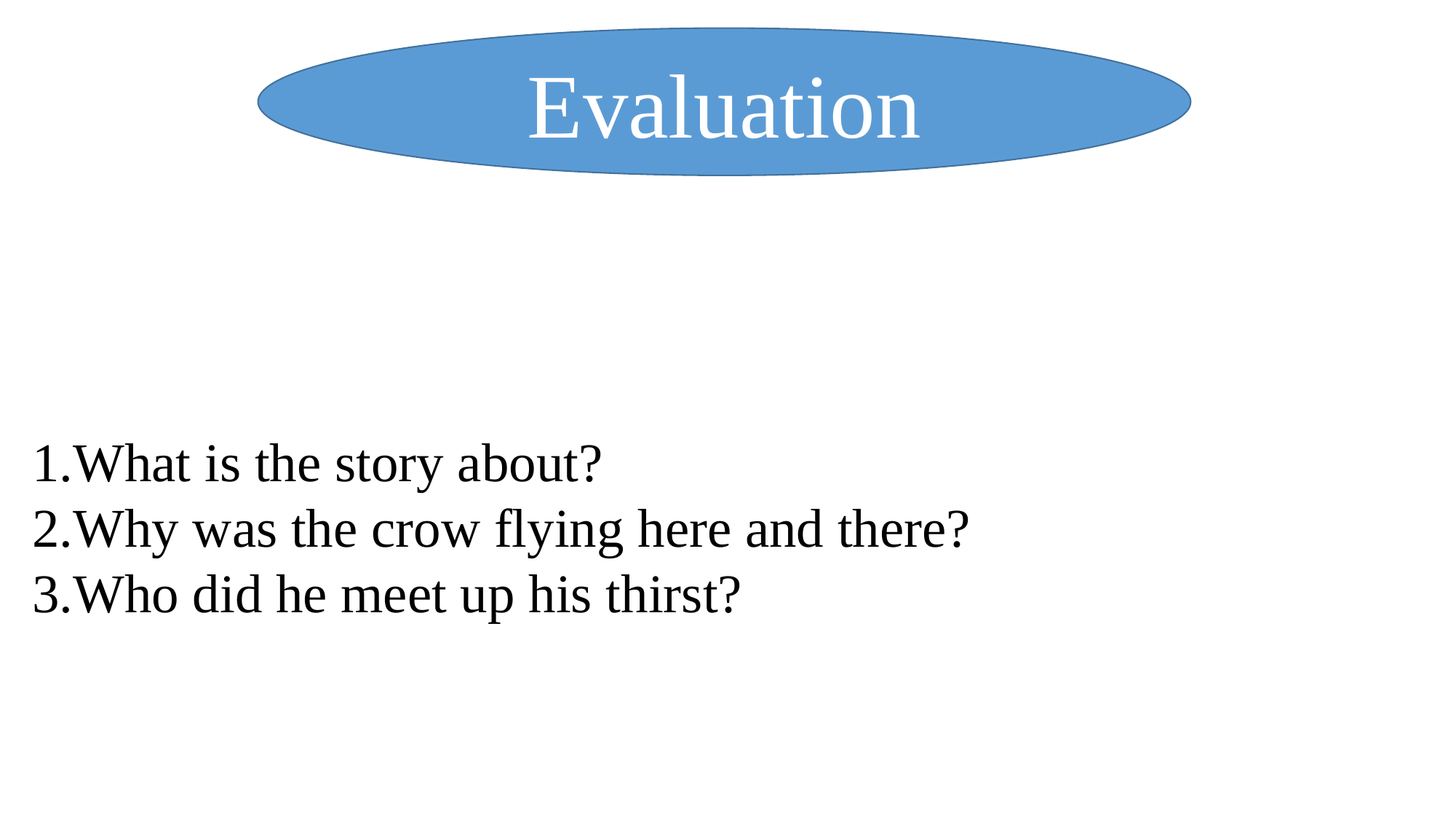

Evaluation
1.What is the story about?
2.Why was the crow flying here and there?
3.Who did he meet up his thirst?